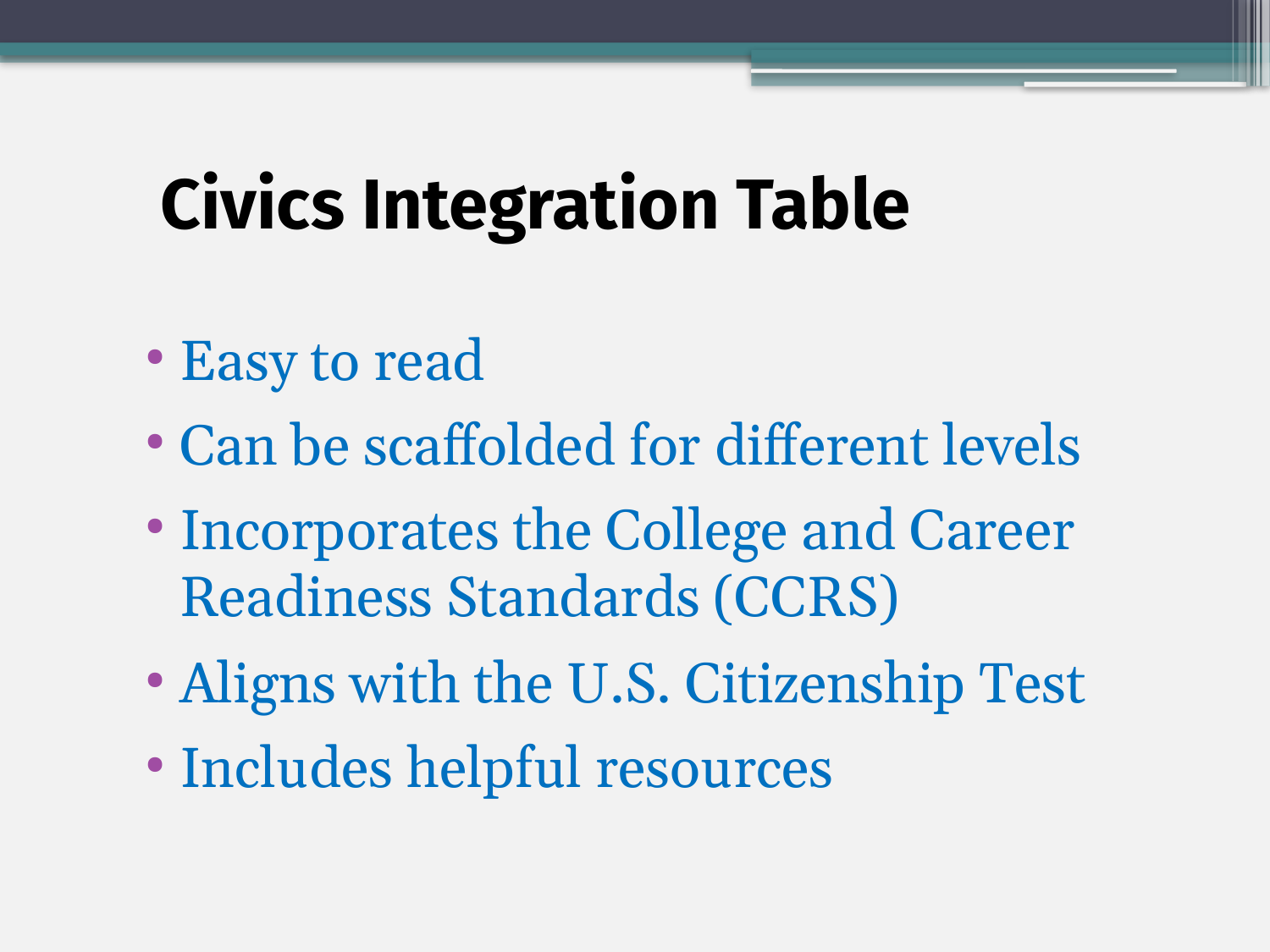

# Civics Integration Table
Easy to read

Can be scaffolded for different levels

Incorporates the College and Career Readiness Standards (CCRS)

Aligns with the U.S. Citizenship Test

Includes helpful resources